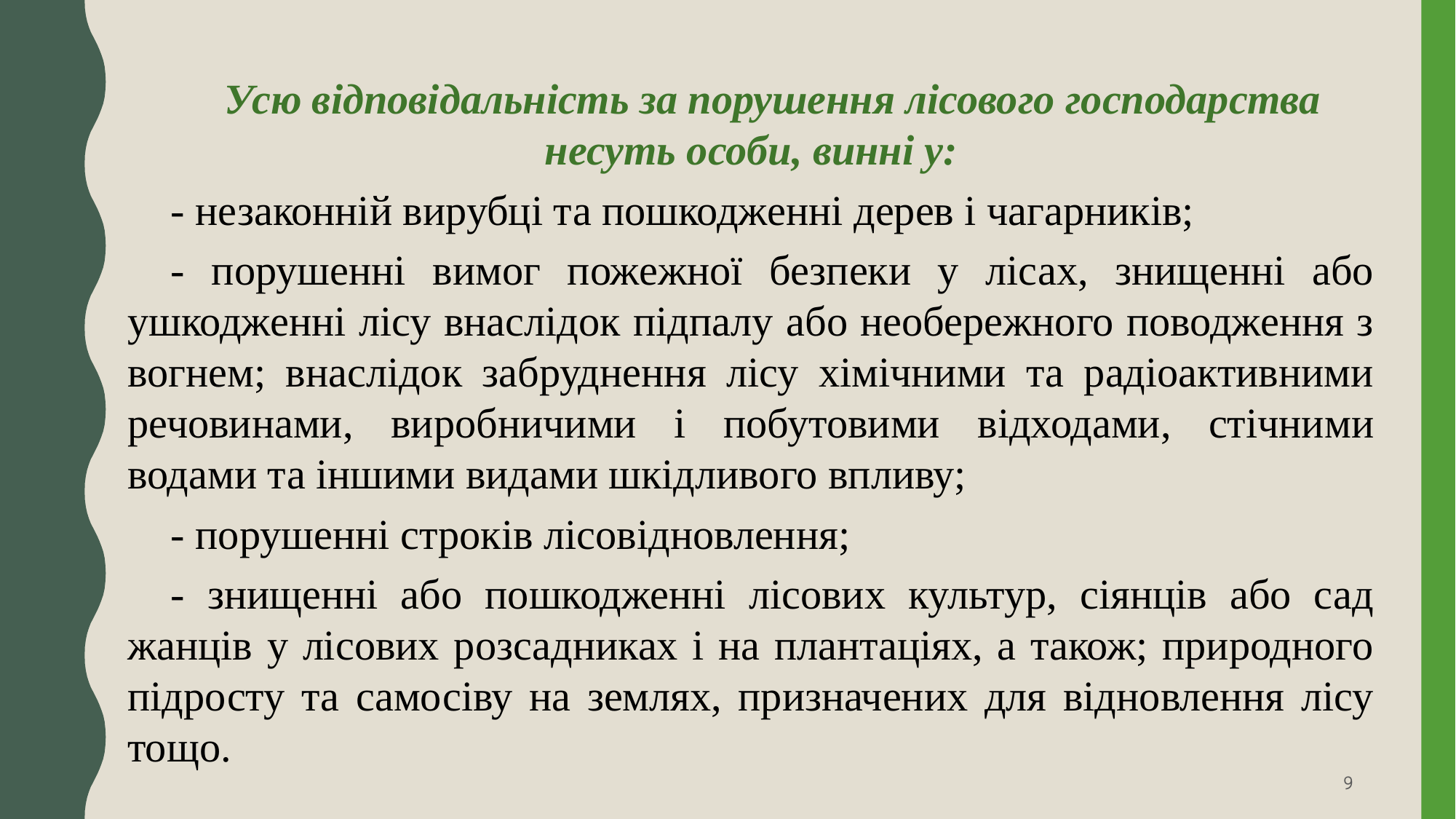

Усю відповідальність за порушення лісового господарства несуть особи, винні у:
- незаконній вирубці та пошкодженні дерев і чагарників;
- порушенні вимог пожежної безпеки у лісах, знищенні або ушкодженні лісу внаслідок підпалу або необережного поводження з вогнем; внаслідок забруднення лісу хімічними та радіоактивними речовинами, виробничими і побутовими відходами, стічними водами та іншими видами шкідливого впливу;
- порушенні строків лісовідновлення;
- знищенні або пошкодженні лісових культур, сіянців або сад­жанців у лісових розсадниках і на плантаціях, а також; природного підросту та самосіву на землях, призначених для відновлення лісу тощо.
9